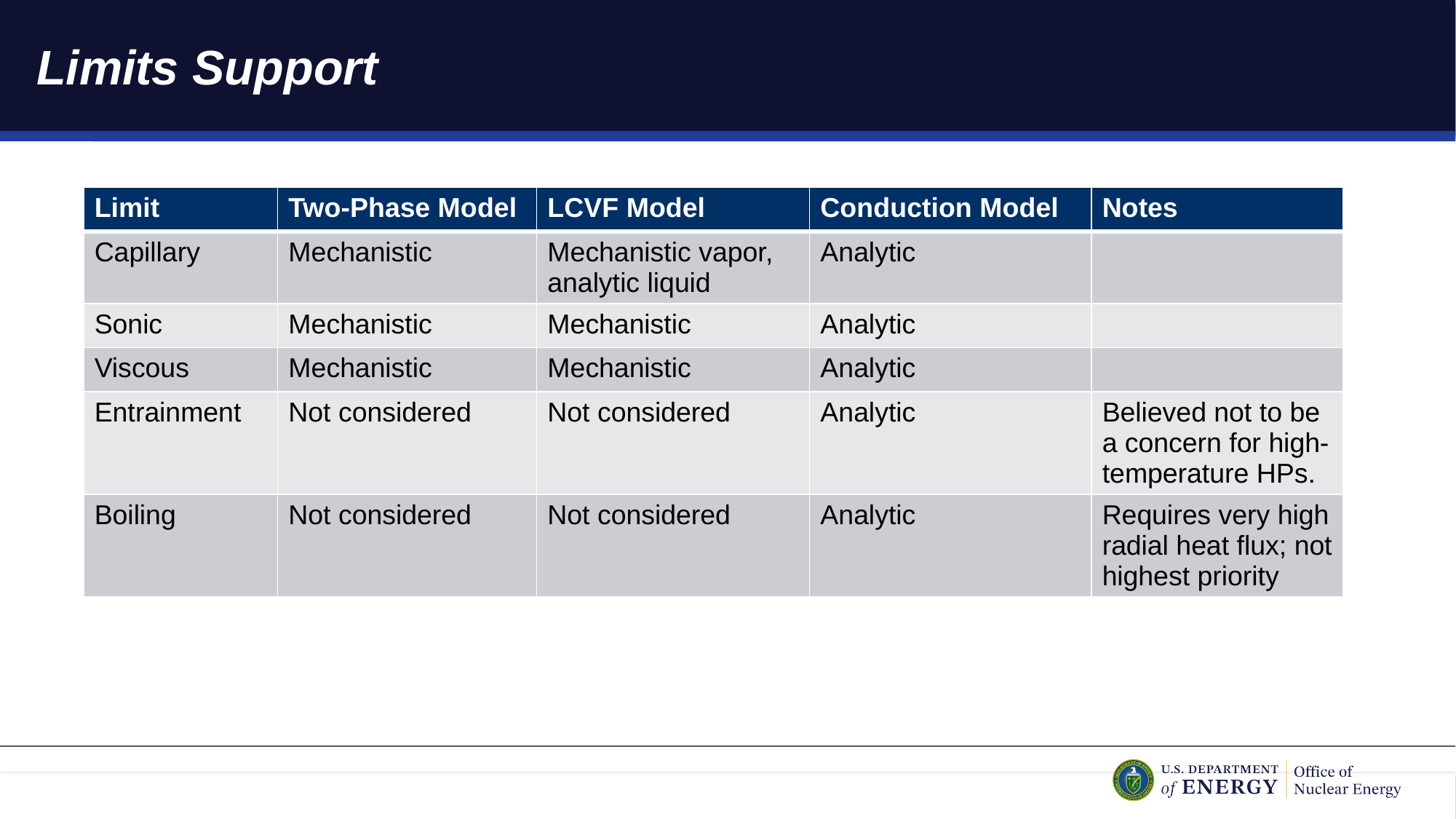

# Limits Support
| Limit | Two-Phase Model | LCVF Model | Conduction Model | Notes |
| --- | --- | --- | --- | --- |
| Capillary | Mechanistic | Mechanistic vapor, analytic liquid | Analytic |  |
| Sonic | Mechanistic | Mechanistic | Analytic |  |
| Viscous | Mechanistic | Mechanistic | Analytic |  |
| Entrainment | Not considered | Not considered | Analytic | Believed not to be a concern for high-temperature HPs. |
| Boiling | Not considered | Not considered | Analytic | Requires very high radial heat flux; not highest priority |